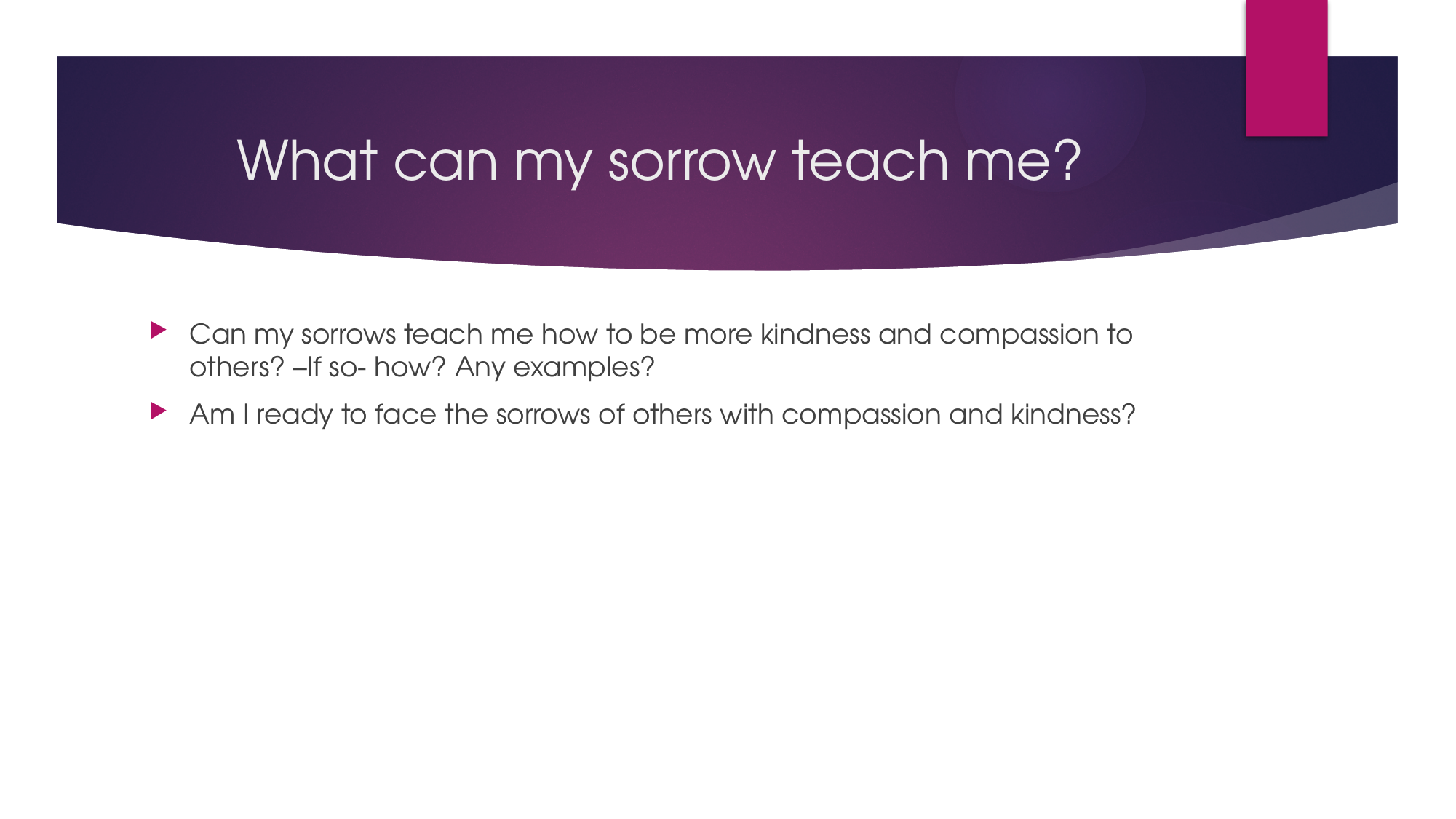

# What can my sorrow teach me?
Can my sorrows teach me how to be more kindness and compassion to others? –If so- how? Any examples?
Am I ready to face the sorrows of others with compassion and kindness?